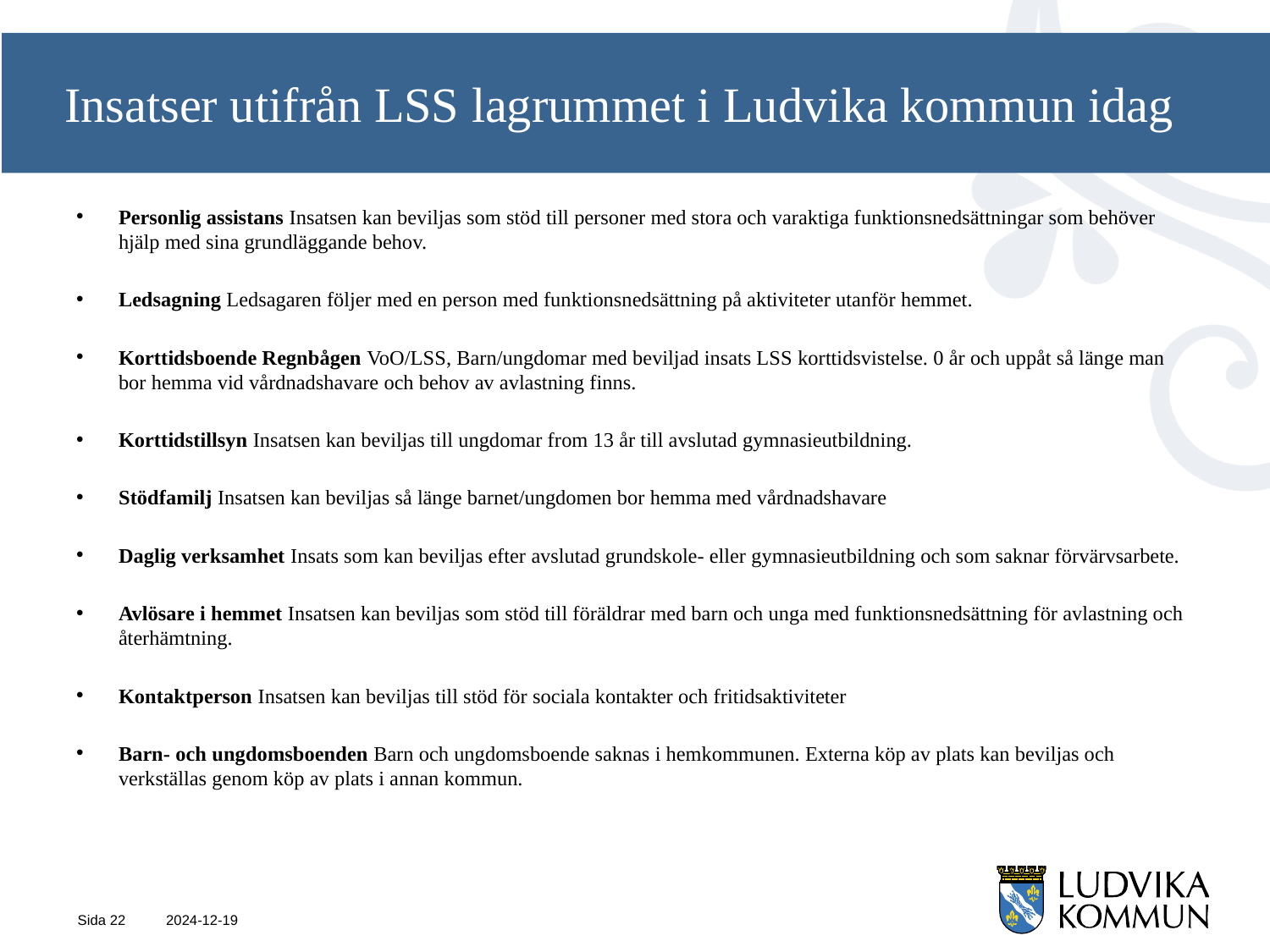

# Insatser utifrån LSS lagrummet i Ludvika kommun idag
Personlig assistans Insatsen kan beviljas som stöd till personer med stora och varaktiga funktionsnedsättningar som behöver hjälp med sina grundläggande behov.

Ledsagning Ledsagaren följer med en person med funktionsnedsättning på aktiviteter utanför hemmet.

Korttidsboende Regnbågen VoO/LSS, Barn/ungdomar med beviljad insats LSS korttidsvistelse. 0 år och uppåt så länge man bor hemma vid vårdnadshavare och behov av avlastning finns.

Korttidstillsyn Insatsen kan beviljas till ungdomar from 13 år till avslutad gymnasieutbildning.

Stödfamilj Insatsen kan beviljas så länge barnet/ungdomen bor hemma med vårdnadshavare

Daglig verksamhet Insats som kan beviljas efter avslutad grundskole- eller gymnasieutbildning och som saknar förvärvsarbete.

Avlösare i hemmet Insatsen kan beviljas som stöd till föräldrar med barn och unga med funktionsnedsättning för avlastning och återhämtning.

Kontaktperson Insatsen kan beviljas till stöd för sociala kontakter och fritidsaktiviteter

Barn- och ungdomsboenden Barn och ungdomsboende saknas i hemkommunen. Externa köp av plats kan beviljas och verkställas genom köp av plats i annan kommun.

Sida 22
2024-12-19